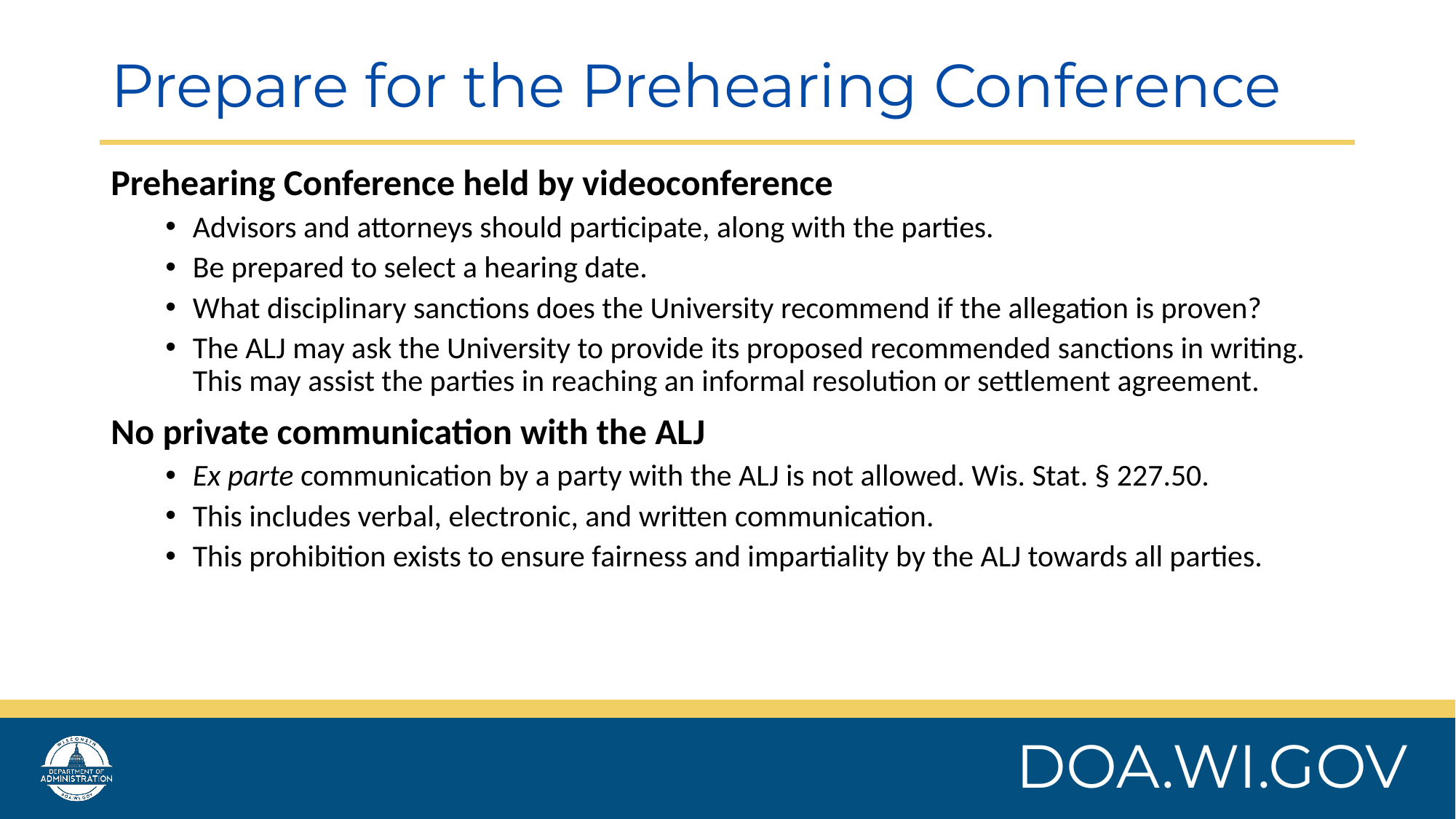

# Prepare for the Prehearing Conference
Prehearing Conference held by videoconference
Advisors and attorneys should participate, along with the parties.
Be prepared to select a hearing date.
What disciplinary sanctions does the University recommend if the allegation is proven?
The ALJ may ask the University to provide its proposed recommended sanctions in writing. This may assist the parties in reaching an informal resolution or settlement agreement.
No private communication with the ALJ
Ex parte communication by a party with the ALJ is not allowed. Wis. Stat. § 227.50.
This includes verbal, electronic, and written communication.
This prohibition exists to ensure fairness and impartiality by the ALJ towards all parties.